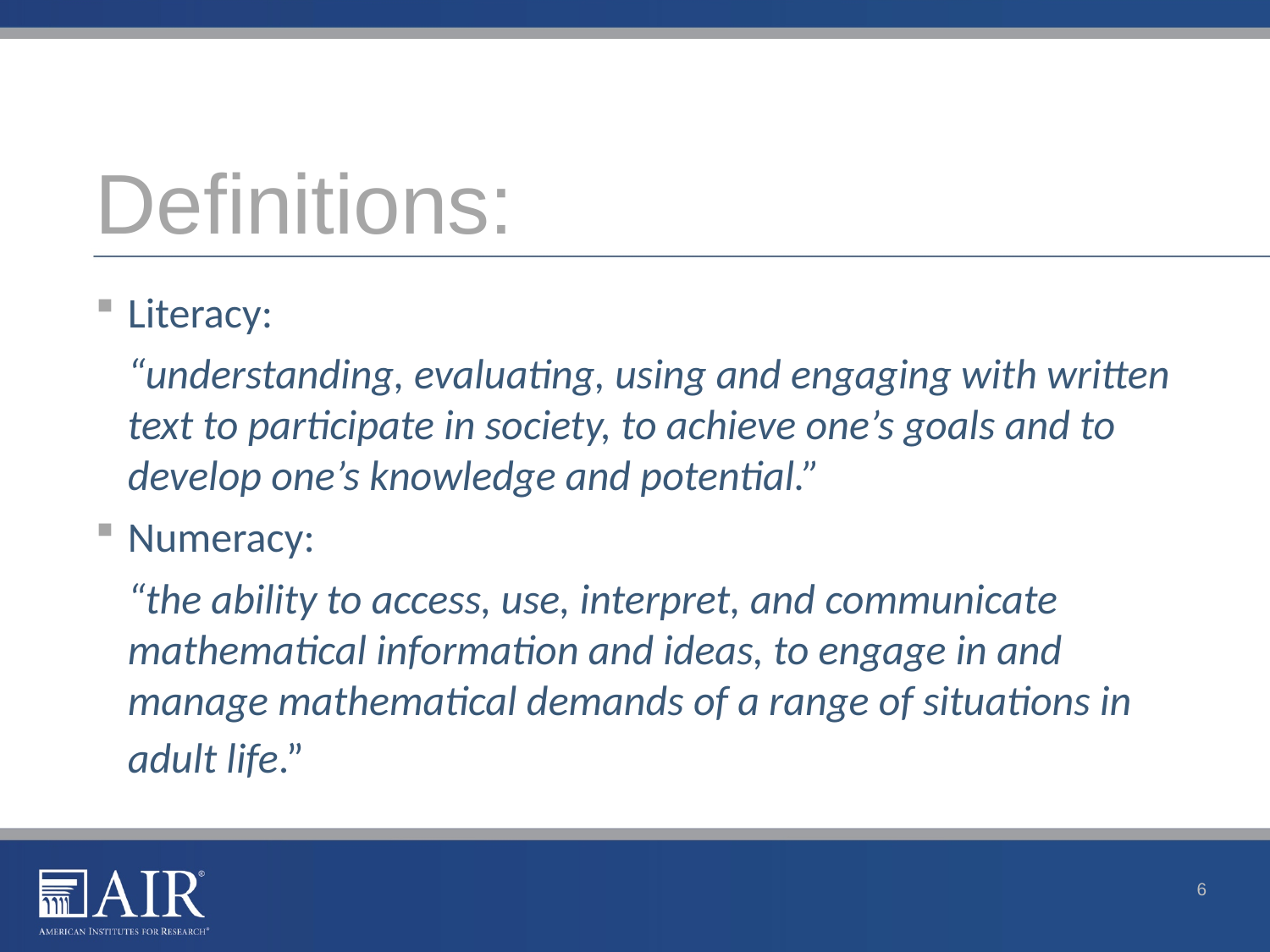

# Definitions:
Literacy:
“understanding, evaluating, using and engaging with written text to participate in society, to achieve one’s goals and to develop one’s knowledge and potential.”
Numeracy:
“the ability to access, use, interpret, and communicate mathematical information and ideas, to engage in and manage mathematical demands of a range of situations in adult life.”
6